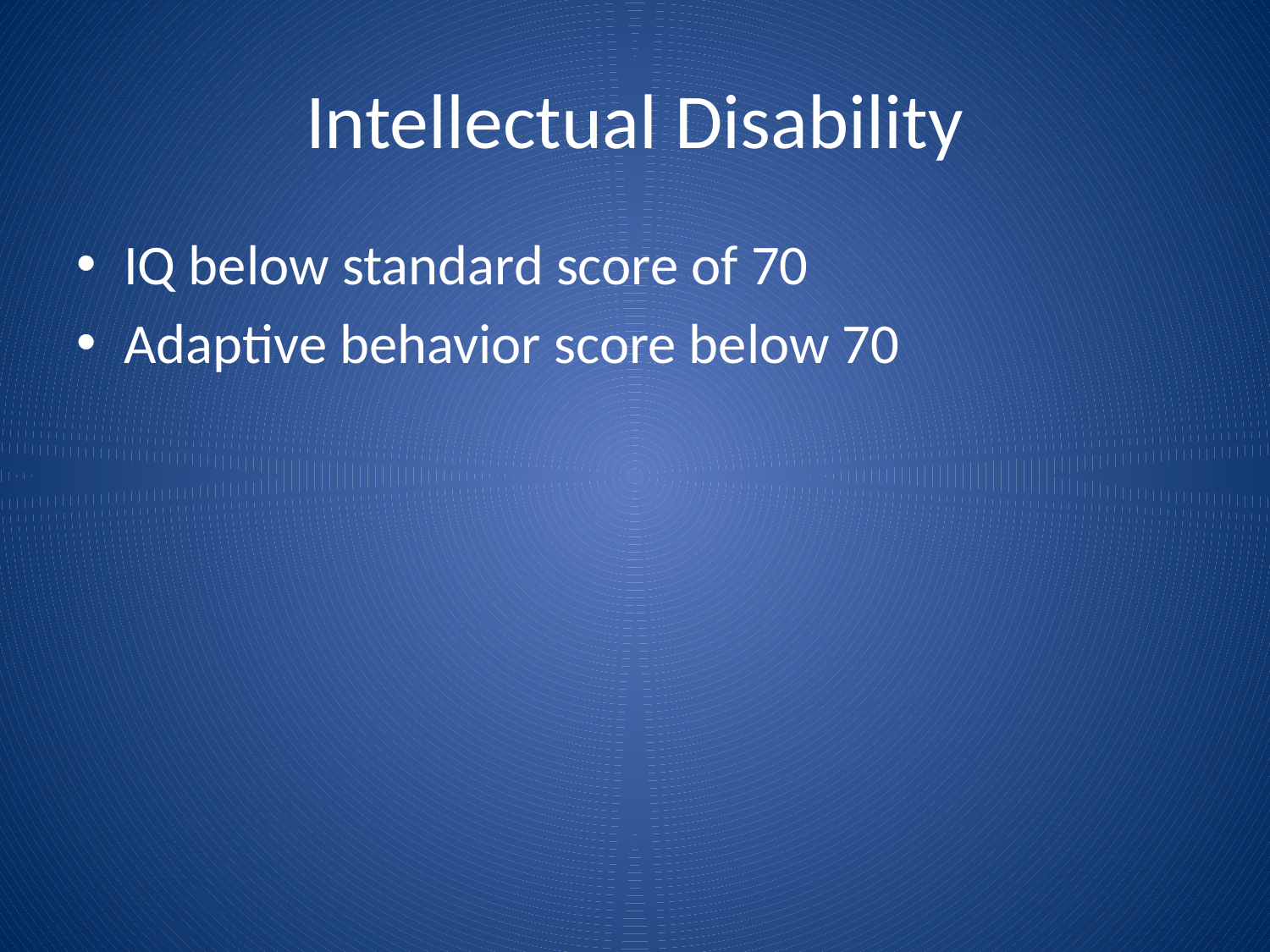

# Intellectual Disability
IQ below standard score of 70
Adaptive behavior score below 70